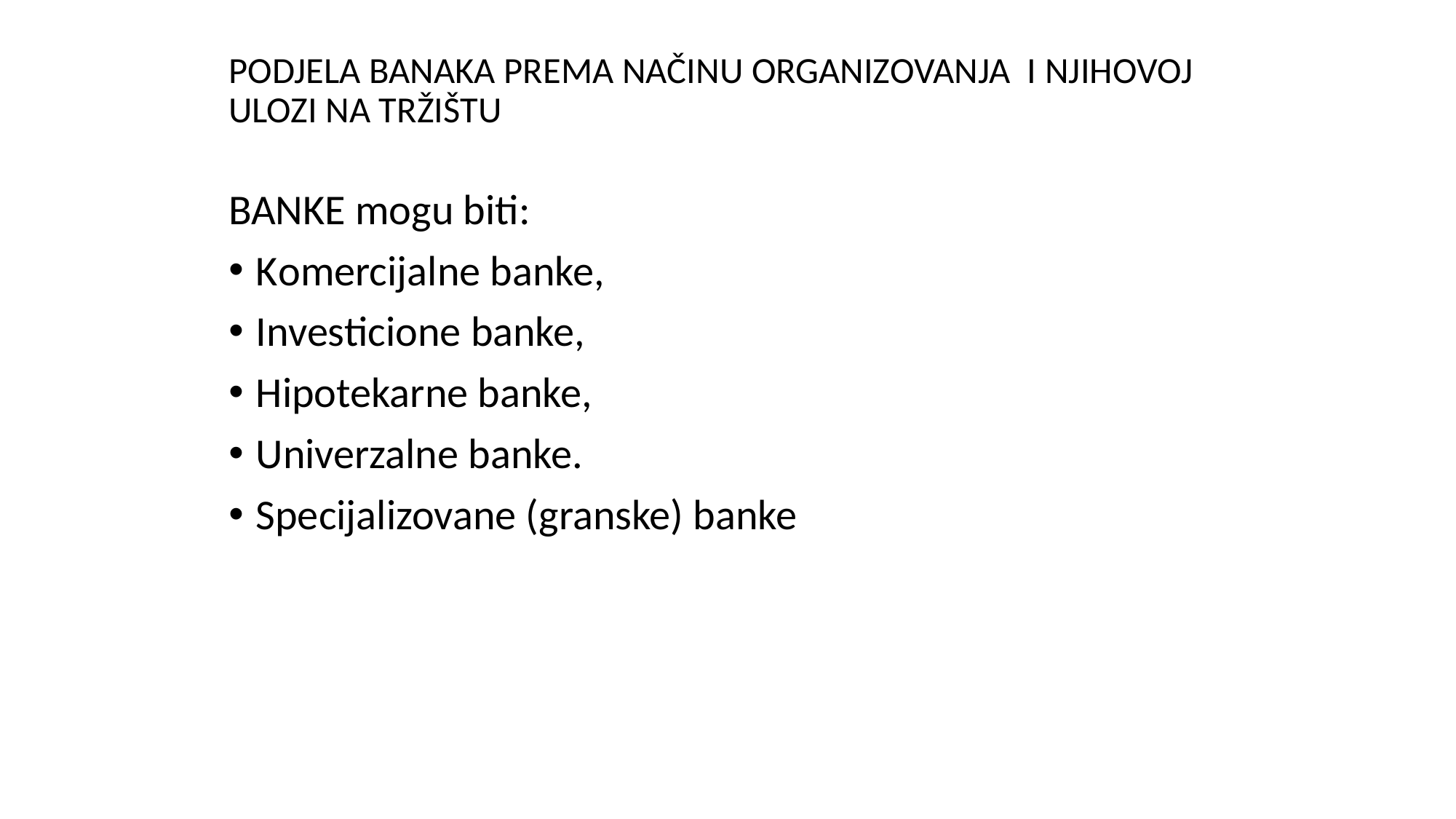

# PODJELA BANAKA PREMA NAČINU ORGANIZOVANJA  I NJIHOVOJ ULOZI NA TRŽIŠTU
BANKE mogu biti:
Komercijalne banke,
Investicione banke,
Hipotekarne banke,
Univerzalne banke.
Specijalizovane (granske) banke